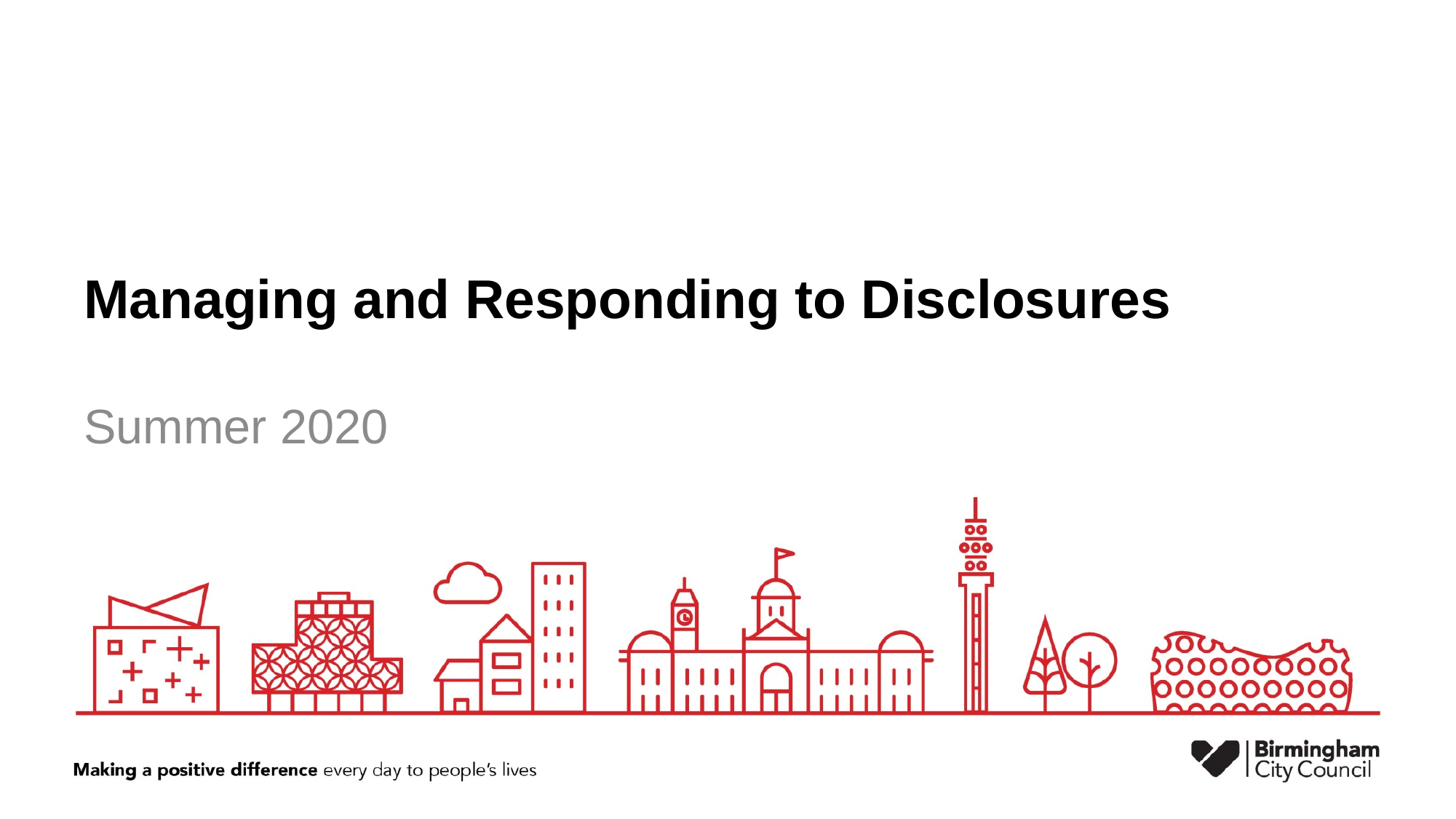

# Managing and Responding to Disclosures
Summer 2020